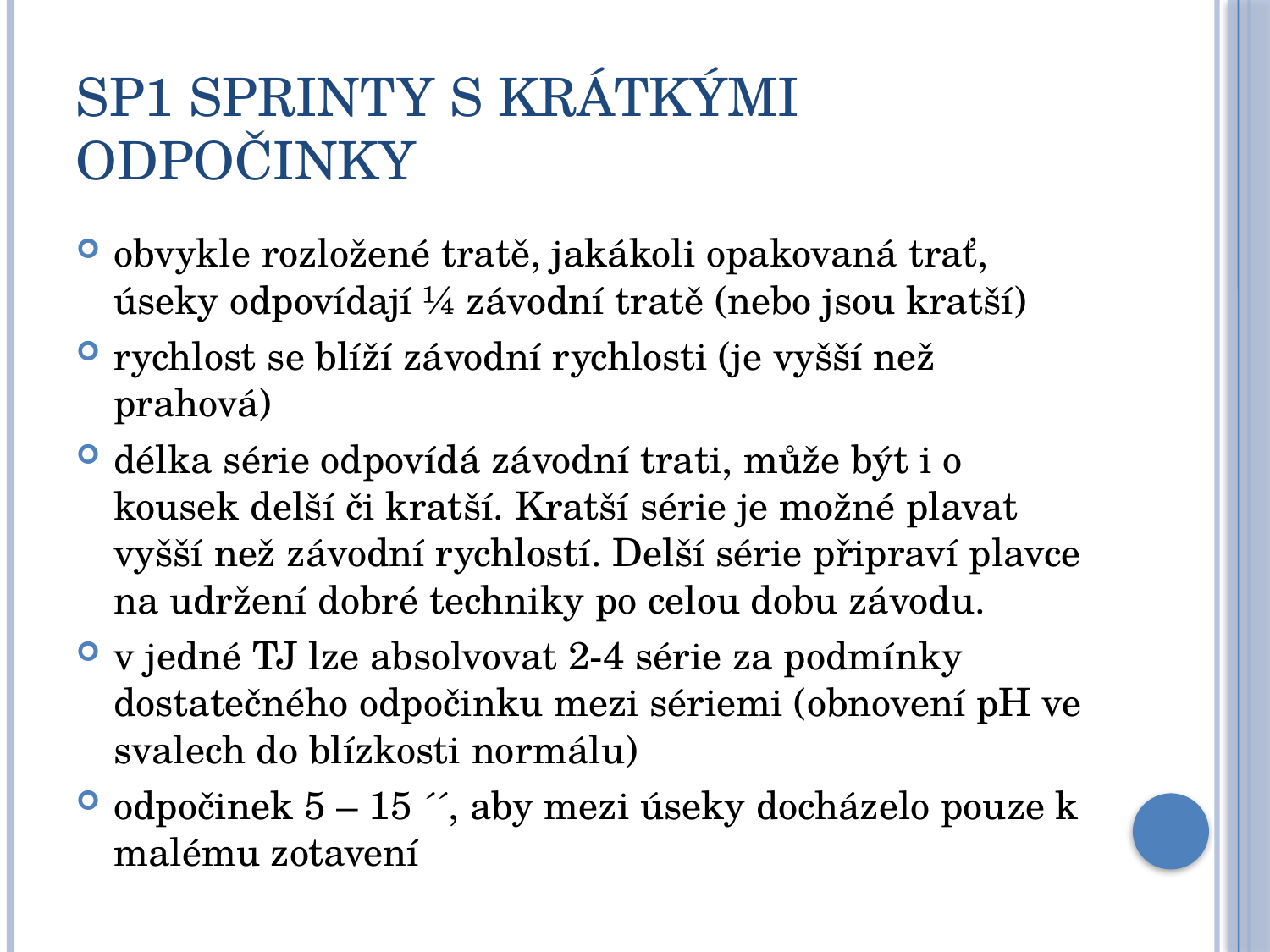

# Sp1 Sprinty s krátkými odpočinky
obvykle rozložené tratě, jakákoli opakovaná trať, úseky odpovídají ¼ závodní tratě (nebo jsou kratší)
rychlost se blíží závodní rychlosti (je vyšší než prahová)
délka série odpovídá závodní trati, může být i o kousek delší či kratší. Kratší série je možné plavat vyšší než závodní rychlostí. Delší série připraví plavce na udržení dobré techniky po celou dobu závodu.
v jedné TJ lze absolvovat 2-4 série za podmínky dostatečného odpočinku mezi sériemi (obnovení pH ve svalech do blízkosti normálu)
odpočinek 5 – 15 ´´, aby mezi úseky docházelo pouze k malému zotavení